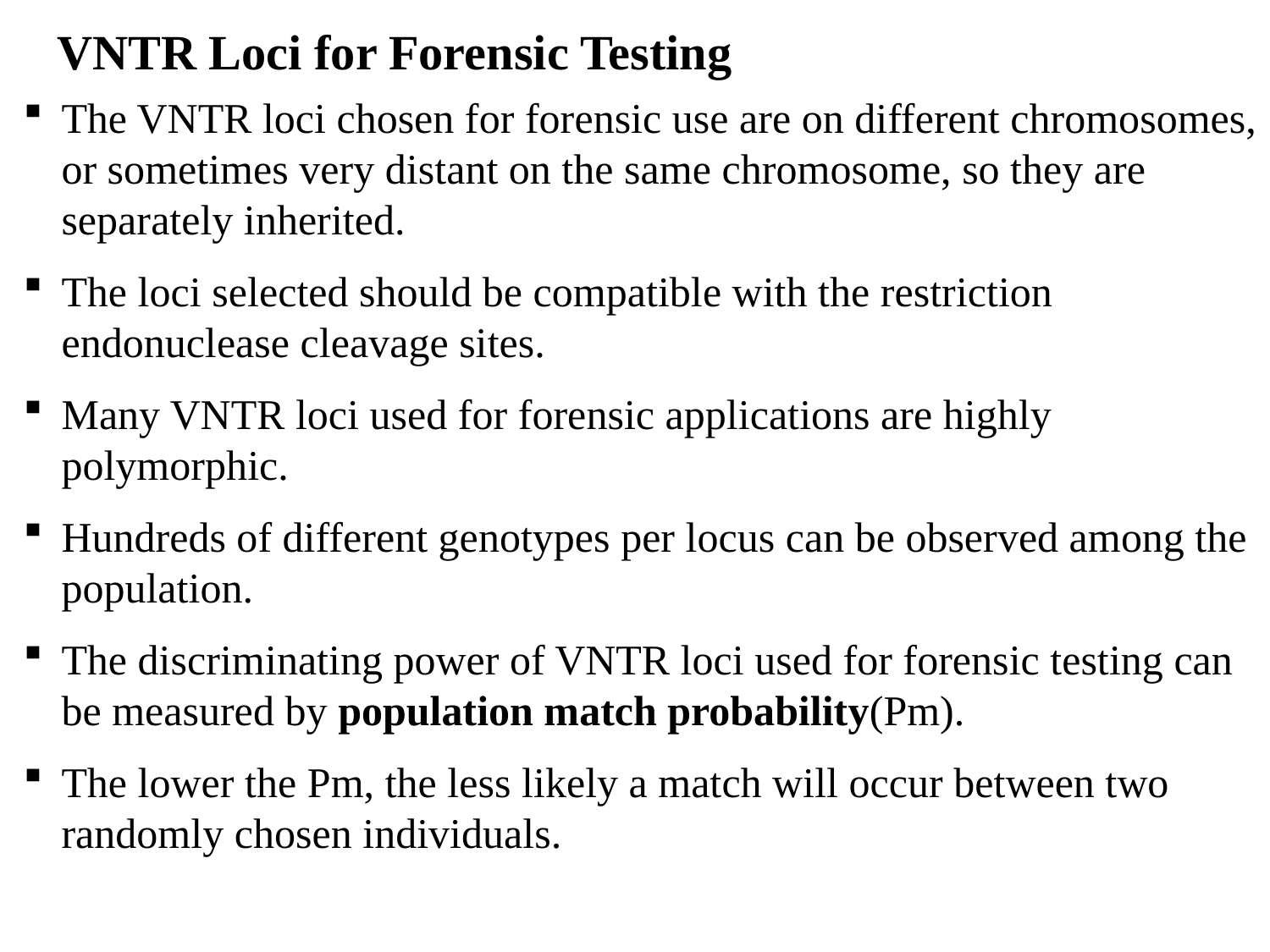

# VNTR Loci for Forensic Testing
The VNTR loci chosen for forensic use are on different chromosomes, or sometimes very distant on the same chromosome, so they are separately inherited.
The loci selected should be compatible with the restriction endonuclease cleavage sites.
Many VNTR loci used for forensic applications are highly polymorphic.
Hundreds of different genotypes per locus can be observed among the population.
The discriminating power of VNTR loci used for forensic testing can be measured by population match probability(Pm).
The lower the Pm, the less likely a match will occur between two randomly chosen individuals.